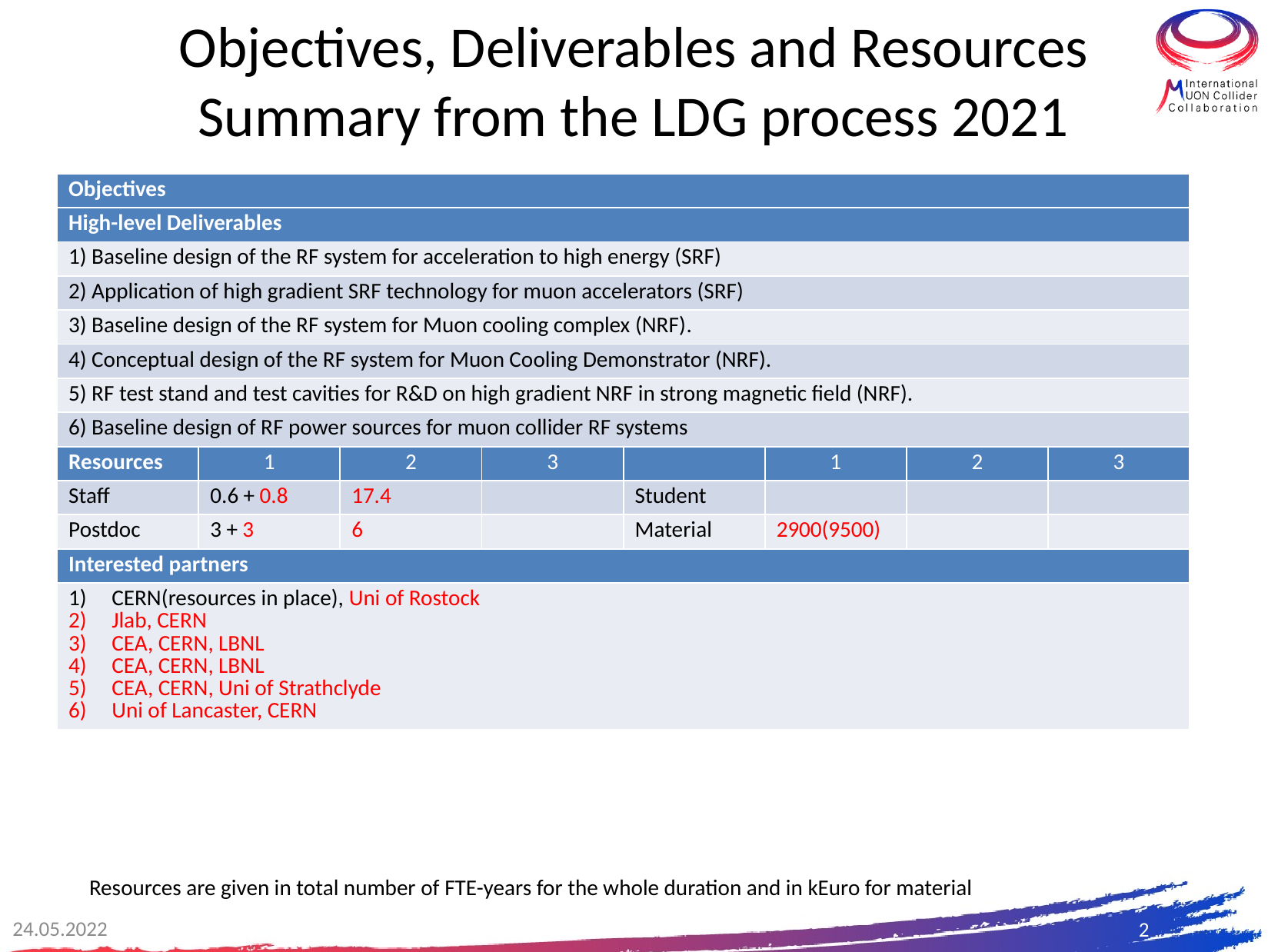

# Objectives, Deliverables and Resources Summary from the LDG process 2021
| Objectives |  |  |  |  |  |  |  |
| --- | --- | --- | --- | --- | --- | --- | --- |
| High-level Deliverables |  |  |  |  |  |  |  |
| 1) Baseline design of the RF system for acceleration to high energy (SRF) |  |  |  |  |  |  |  |
| 2) Application of high gradient SRF technology for muon accelerators (SRF) |  |  |  |  |  |  |  |
| 3) Baseline design of the RF system for Muon cooling complex (NRF). |  |  |  |  |  |  |  |
| 4) Conceptual design of the RF system for Muon Cooling Demonstrator (NRF). |  |  |  |  |  |  |  |
| 5) RF test stand and test cavities for R&D on high gradient NRF in strong magnetic field (NRF). |  |  |  |  |  |  |  |
| 6) Baseline design of RF power sources for muon collider RF systems |  |  |  |  |  |  |  |
| Resources | 1 | 2 | 3 |  | 1 | 2 | 3 |
| Staff | 0.6 + 0.8 | 17.4 |  | Student |  |  |  |
| Postdoc | 3 + 3 | 6 |  | Material | 2900(9500) |  |  |
| Interested partners |  |  |  |  |  |  |  |
| CERN(resources in place), Uni of Rostock Jlab, CERN CEA, CERN, LBNL CEA, CERN, LBNL CEA, CERN, Uni of Strathclyde Uni of Lancaster, CERN |  |  |  |  |  |  |  |
Resources are given in total number of FTE-years for the whole duration and in kEuro for material
24.05.2022
2